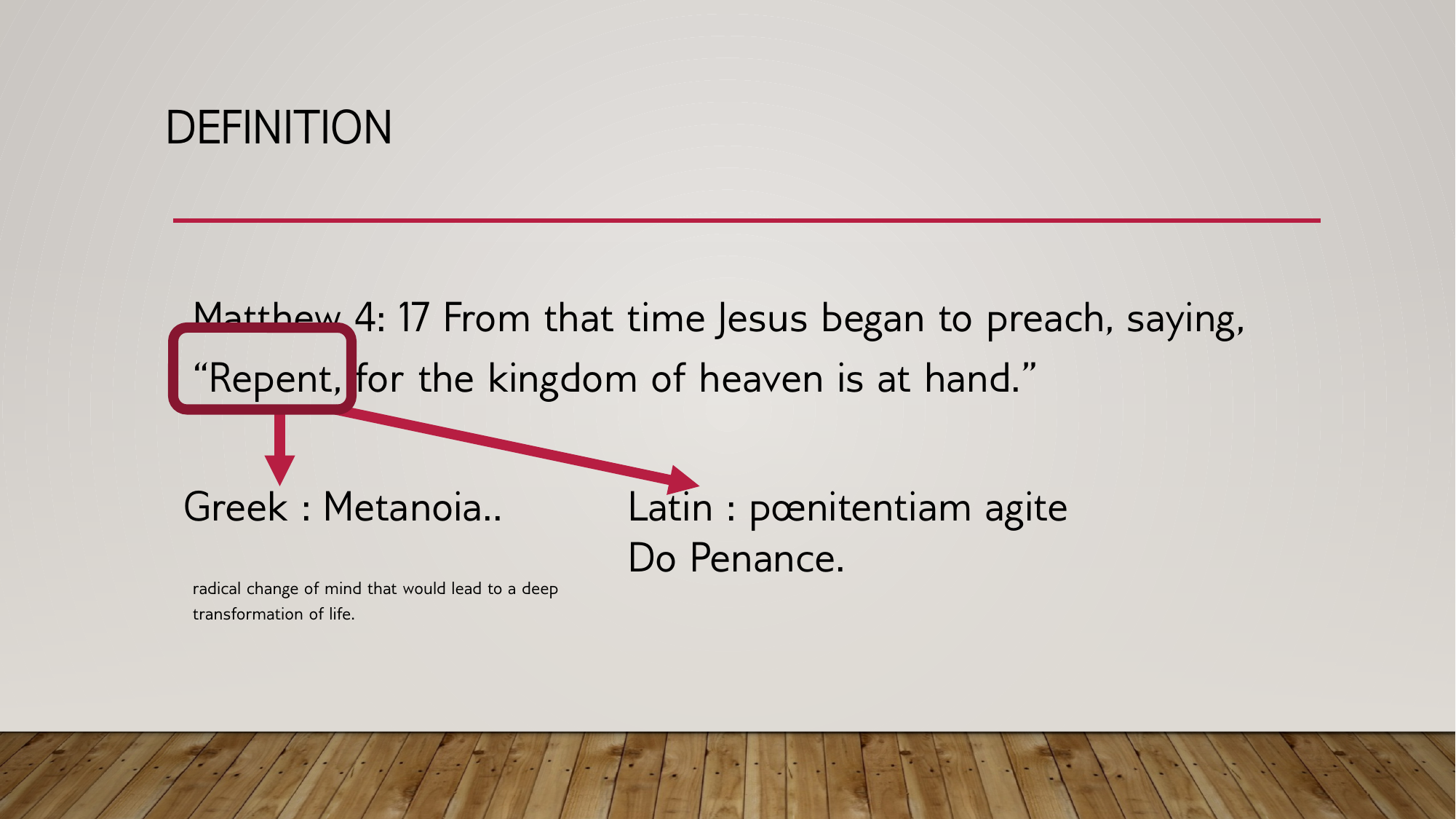

# Definition
Matthew 4: 17 From that time Jesus began to preach, saying, “Repent, for the kingdom of heaven is at hand.”

Greek : Metanoia..
Latin : poenitentiam agite
Do Penance.
radical change of mind that would lead to a deep transformation of life.